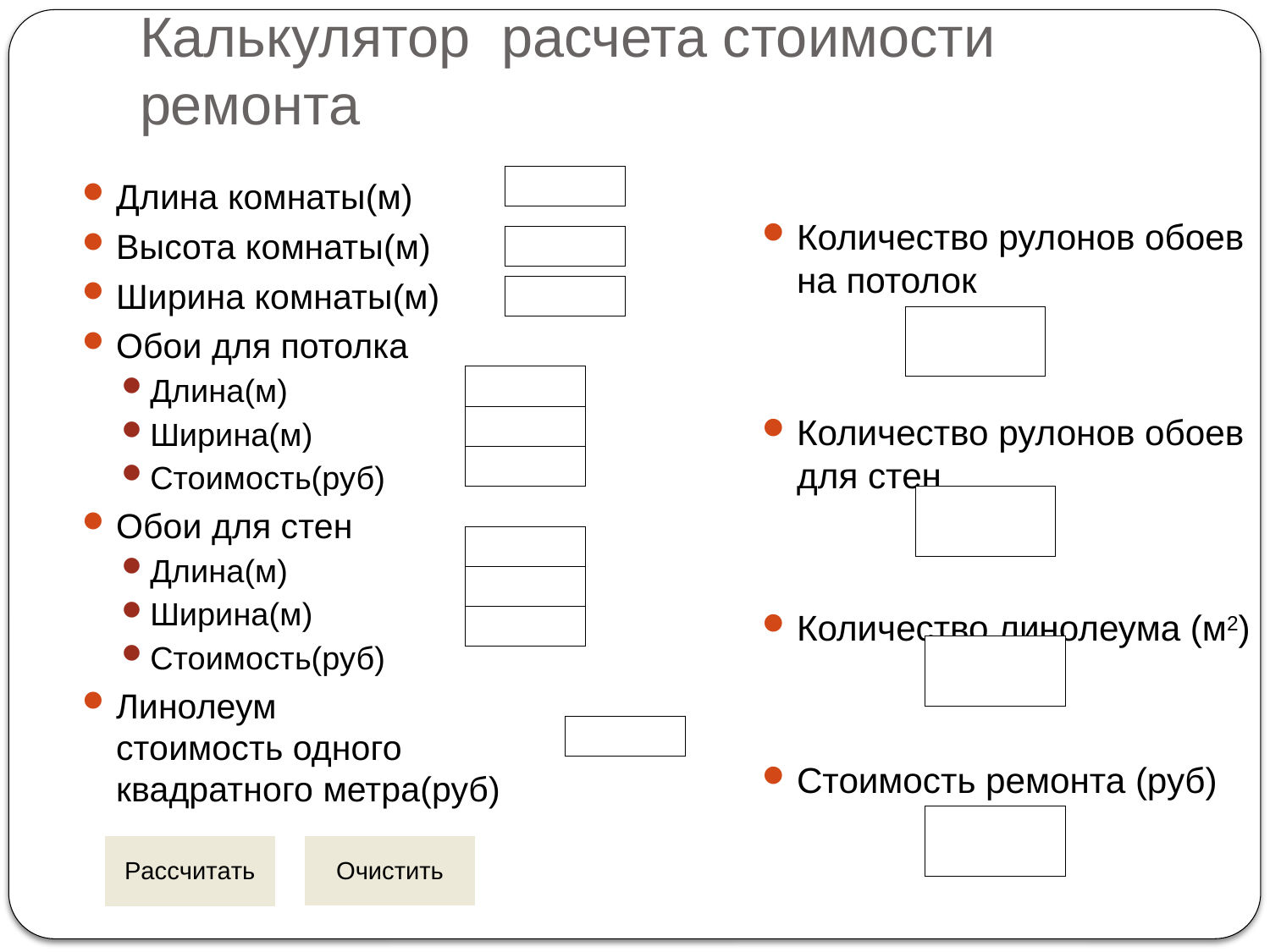

# Калькулятор  расчета стоимости ремонта
Длина комнаты(м)
Высота комнаты(м)
Ширина комнаты(м)
Обои для потолка
Длина(м)
Ширина(м)
Стоимость(руб)
Обои для стен
Длина(м)
Ширина(м)
Стоимость(руб)
Линолеум
стоимость одного квадратного метра(руб)
Количество рулонов обоев на потолок

Количество рулонов обоев для стен

Количество линолеума (м2)

Стоимость ремонта (руб)